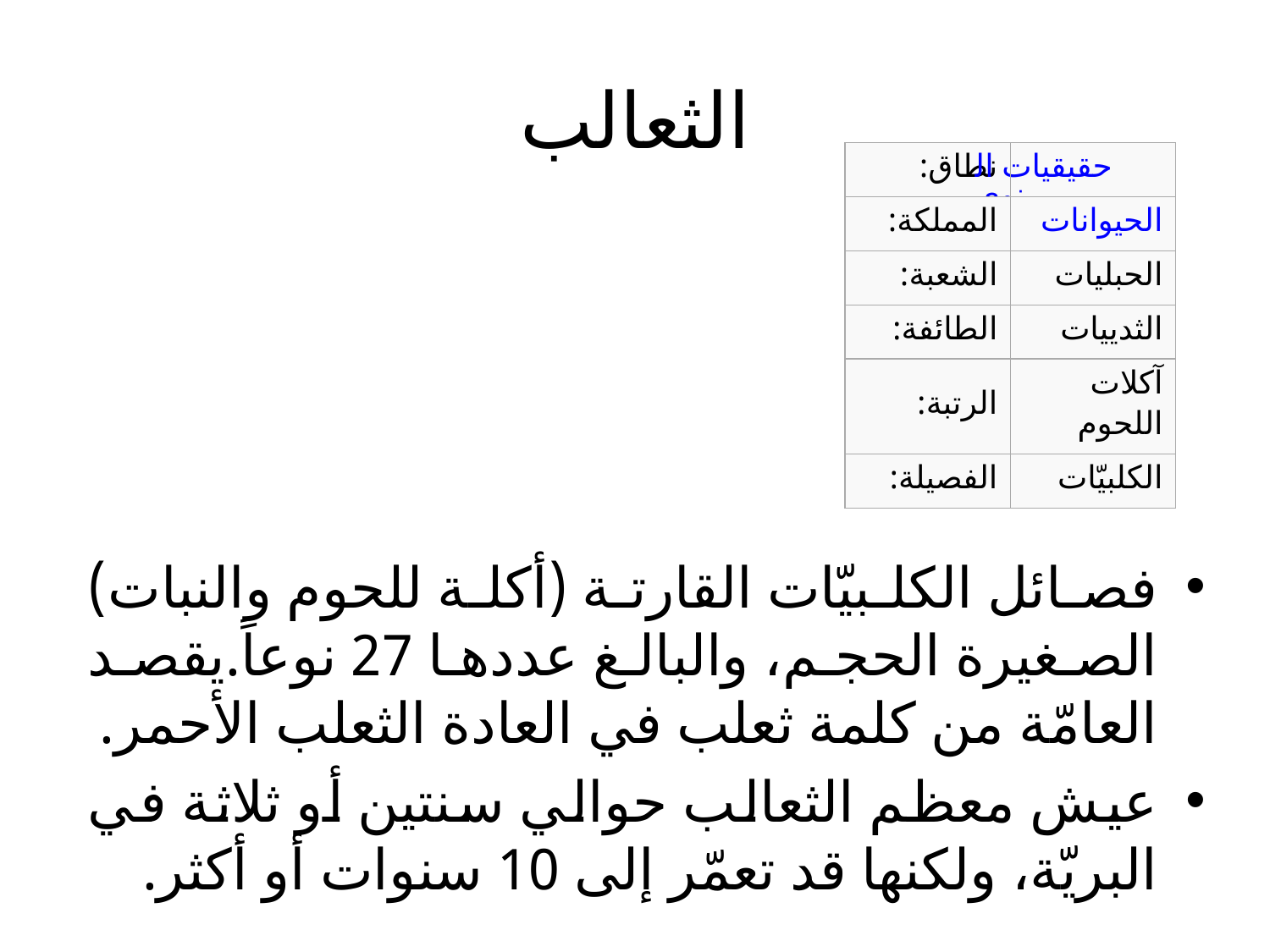

# الثعالب
| نطاق: | حقيقيات النوى |
| --- | --- |
| المملكة: | الحيوانات |
| الشعبة: | الحبليات |
| الطائفة: | الثدييات |
| الرتبة: | آكلات اللحوم |
| الفصيلة: | الكلبيّات |
|  |  |

فصائل الكلبيّات القارتة (أكلة للحوم والنبات) الصغيرة الحجم، والبالغ عددها 27 نوعاً.يقصد العامّة من كلمة ثعلب في العادة الثعلب الأحمر.
عيش معظم الثعالب حوالي سنتين أو ثلاثة في البريّة، ولكنها قد تعمّر إلى 10 سنوات أو أكثر.